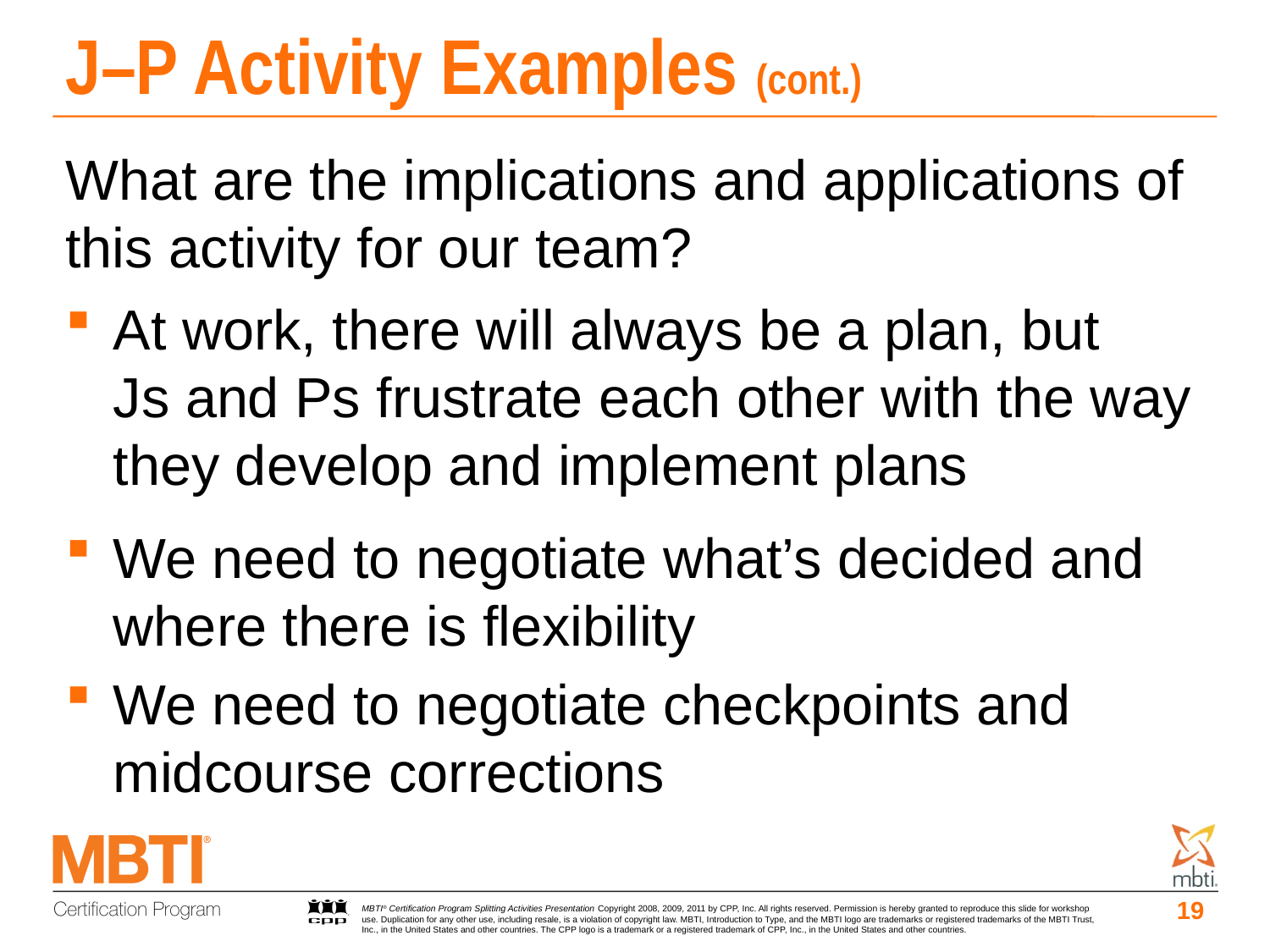

# J–P Activity Examples (cont.)
What are the implications and applications of
this activity for our team?
At work, there will always be a plan, but
Js and Ps frustrate each other with the way they develop and implement plans
We need to negotiate what’s decided and
where there is flexibility
We need to negotiate checkpoints and midcourse corrections

19